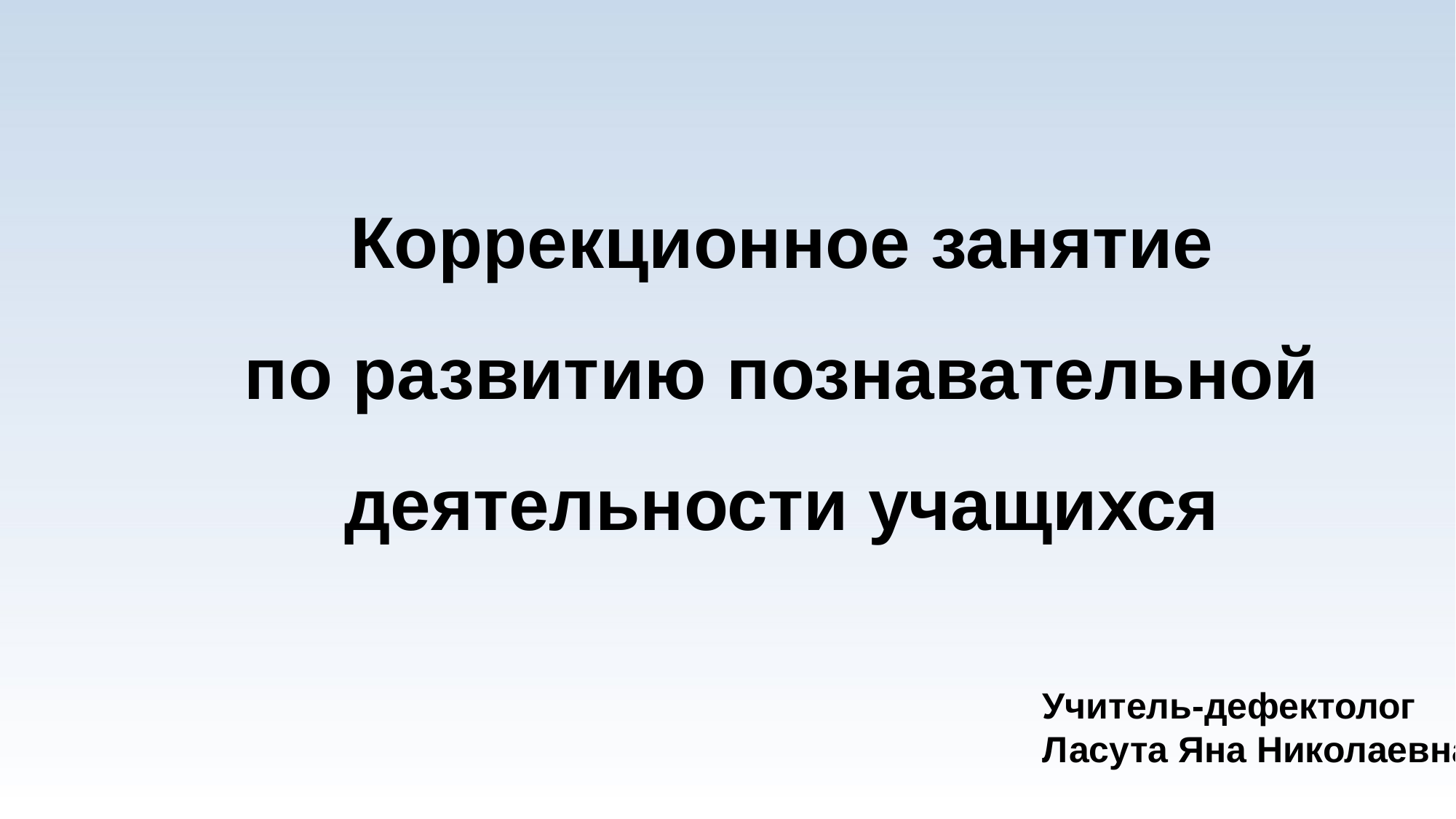

# Коррекционное занятие по развитию познавательной деятельности учащихся
Учитель-дефектолог
Ласута Яна Николаевна